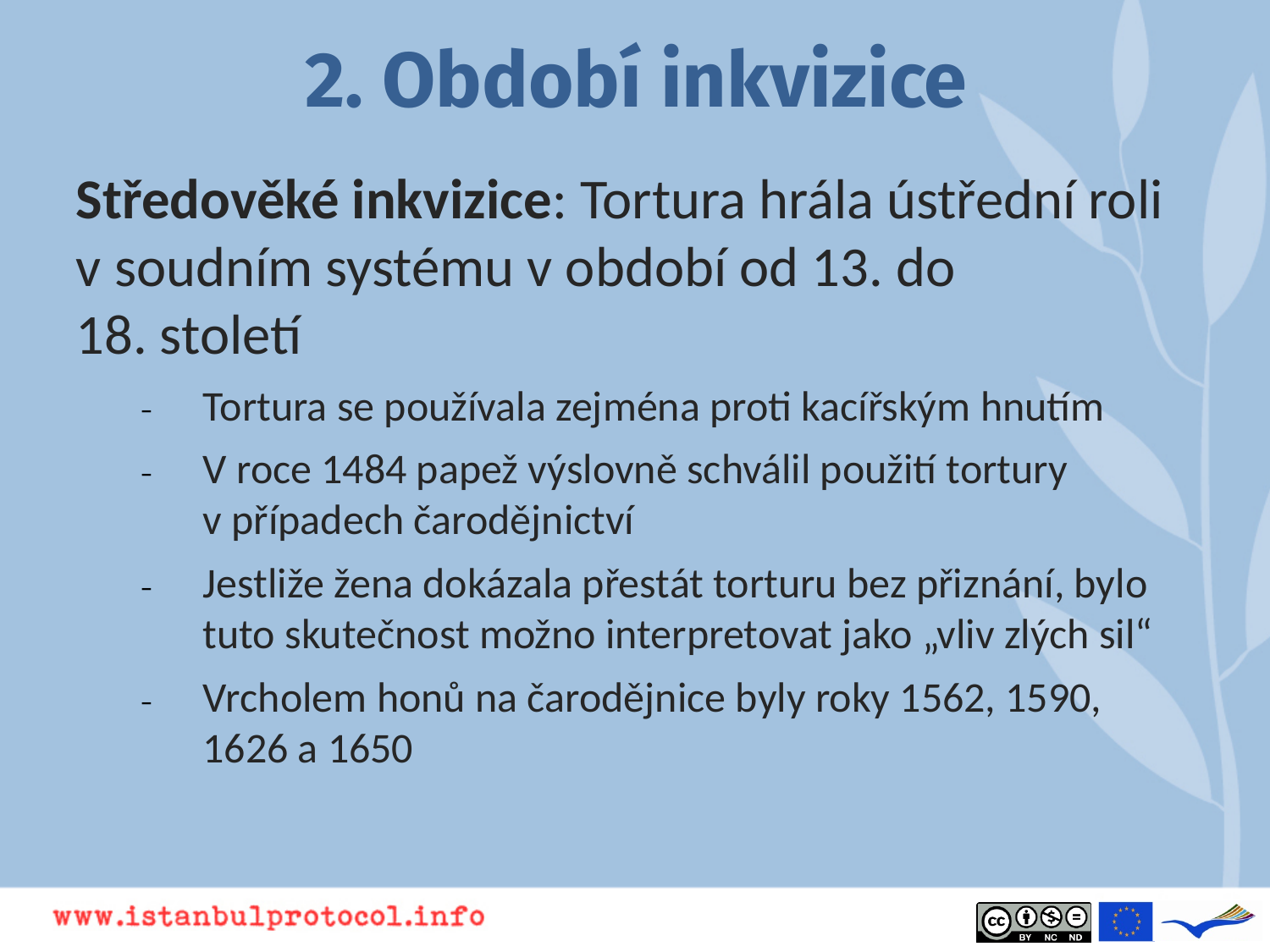

# 2. Období inkvizice
Středověké inkvizice: Tortura hrála ústřední roli v soudním systému v období od 13. do 18. století
Tortura se používala zejména proti kacířským hnutím
V roce 1484 papež výslovně schválil použití tortury v případech čarodějnictví
Jestliže žena dokázala přestát torturu bez přiznání, bylo tuto skutečnost možno interpretovat jako „vliv zlých sil“
Vrcholem honů na čarodějnice byly roky 1562, 1590, 1626 a 1650